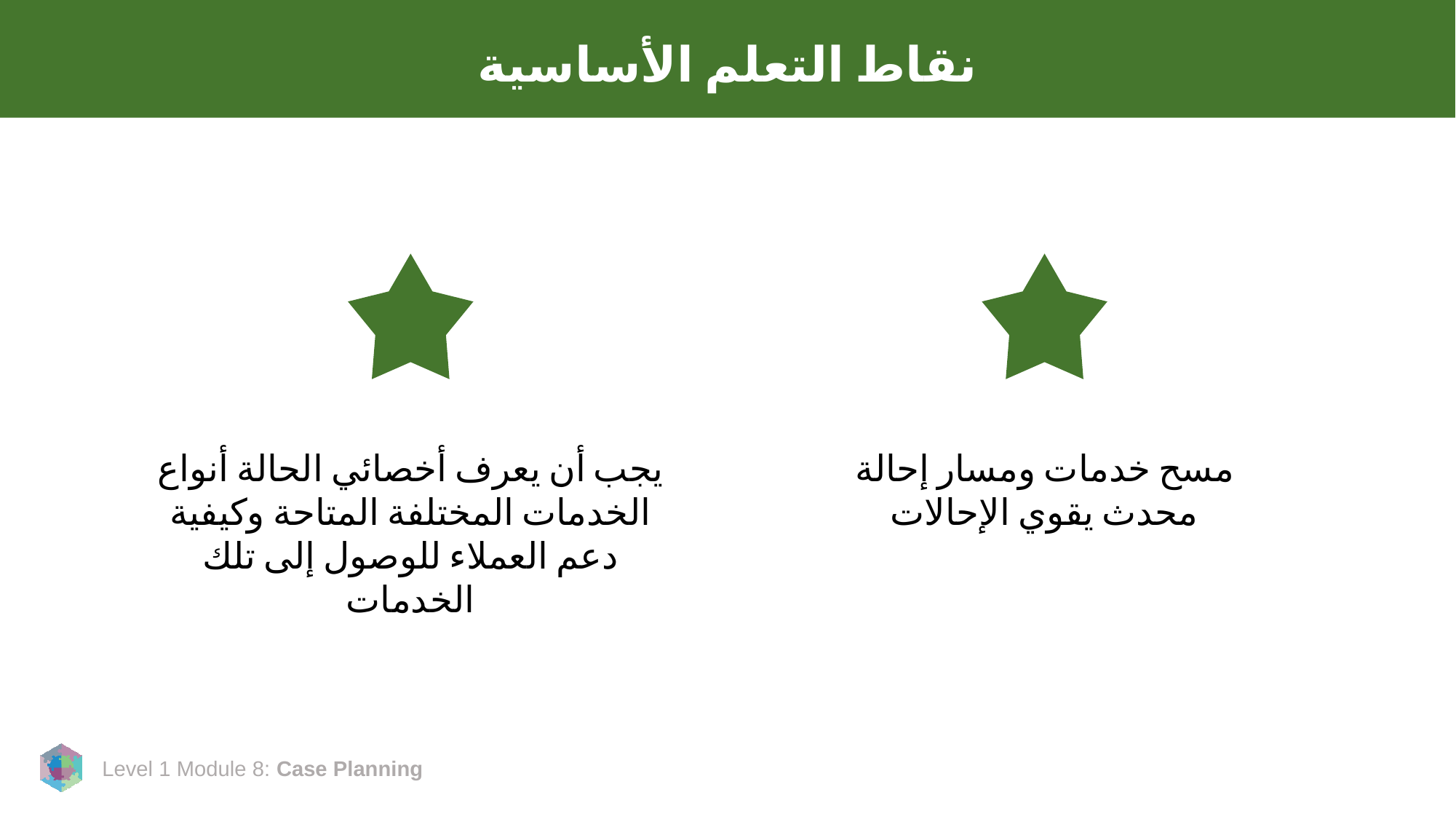

# نقاط التعلم الأساسية

يجب أن يعرف أخصائي الحالة أنواع الخدمات المختلفة المتاحة وكيفية دعم العملاء للوصول إلى تلك الخدمات
مسح خدمات ومسار إحالة محدث يقوي الإحالات